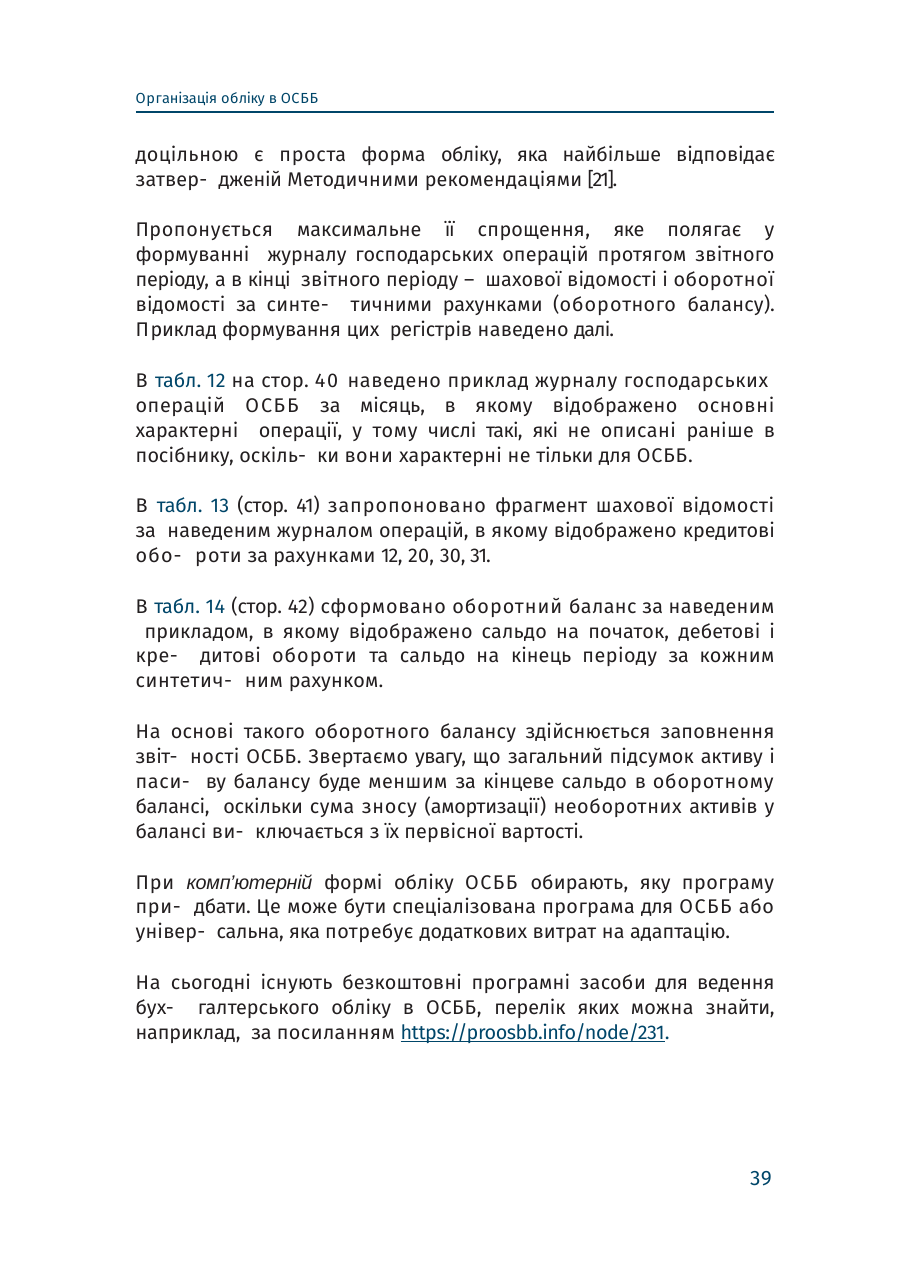

Організація обліку в ОСББ

доцільною є проста форма обліку, яка найбільше відповідає затвер-  дженій Методичними рекомендаціями [21].

Пропонується максимальне її спрощення, яке полягає у формуванні  журналу господарських операцій протягом звітного періоду, а в кінці  звітного періоду – шахової відомості і оборотної відомості за синте-  тичними рахунками (оборотного балансу). Приклад формування цих  регістрів наведено далі.

В табл. 12 на стор. 40 наведено приклад журналу господарських  операцій ОСББ за місяць, в якому відображено основні характерні  операції, у тому числі такі, які не описані раніше в посібнику, оскіль-  ки вони характерні не тільки для ОСББ.

В табл. 13 (стор. 41) запропоновано фрагмент шахової відомості за  наведеним журналом операцій, в якому відображено кредитові обо-  роти за рахунками 12, 20, 30, 31.

В табл. 14 (стор. 42) сформовано оборотний баланс за наведеним  прикладом, в якому відображено сальдо на початок, дебетові і кре-  дитові обороти та сальдо на кінець періоду за кожним синтетич-  ним рахунком.

На основі такого оборотного балансу здійснюється заповнення звіт-  ності ОСББ. Звертаємо увагу, що загальний підсумок активу і паси-  ву балансу буде меншим за кінцеве сальдо в оборотному балансі,  оскільки сума зносу (амортизації) необоротних активів у балансі ви-  ключається з їх первісної вартості.

При комп’ютерній формі обліку ОСББ обирають, яку програму при-  дбати. Це може бути спеціалізована програма для ОСББ або універ-  сальна, яка потребує додаткових витрат на адаптацію.

На сьогодні існують безкоштовні програмні засоби для ведення бух-  галтерського обліку в ОСББ, перелік яких можна знайти, наприклад,  за посиланням https://proosbb.info/node/231.
39